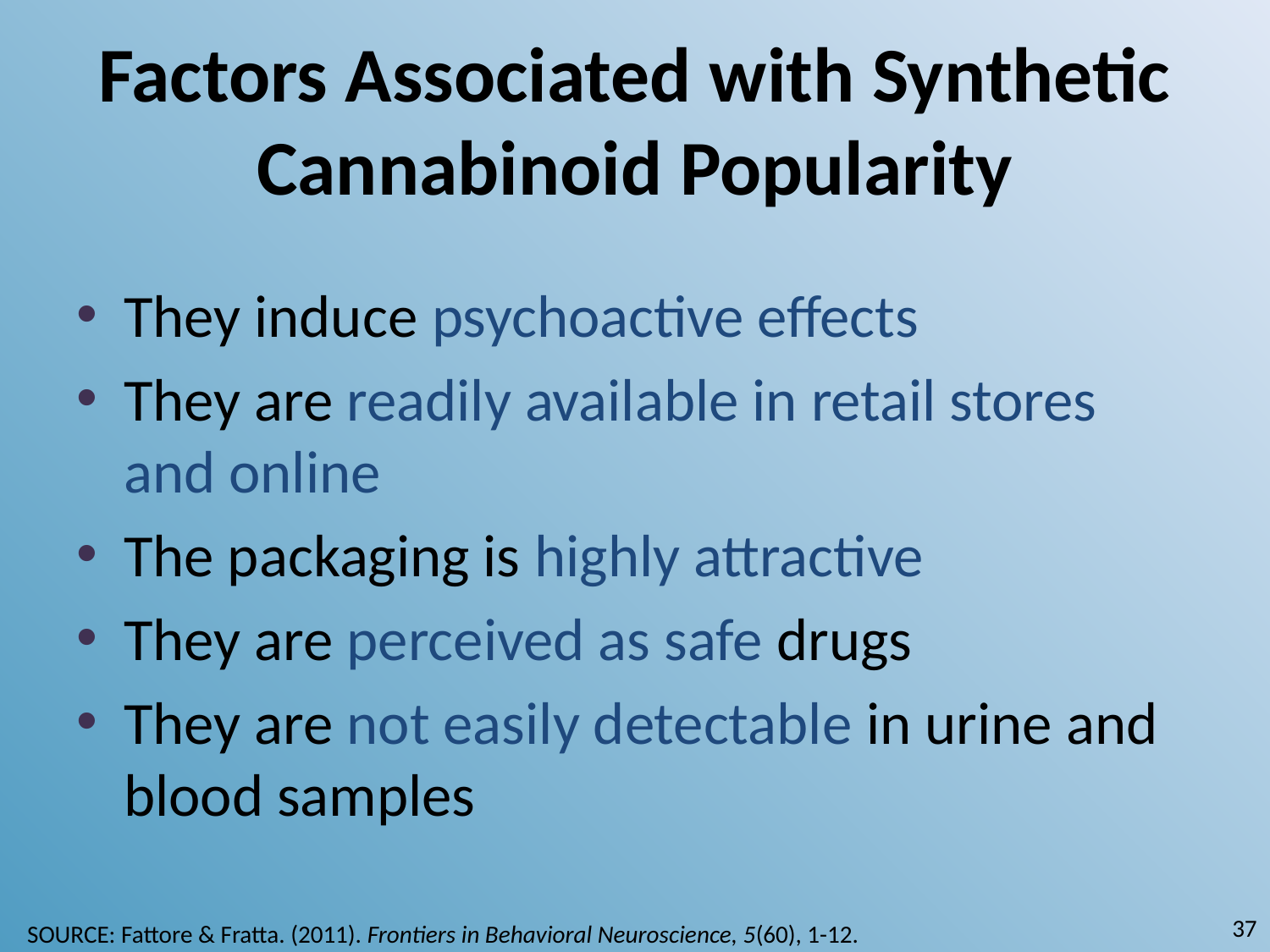

# Factors Associated with Synthetic Cannabinoid Popularity
They induce psychoactive effects
They are readily available in retail stores and online
The packaging is highly attractive
They are perceived as safe drugs
They are not easily detectable in urine and blood samples

37
SOURCE: Fattore & Fratta. (2011). Frontiers in Behavioral Neuroscience, 5(60), 1-12.